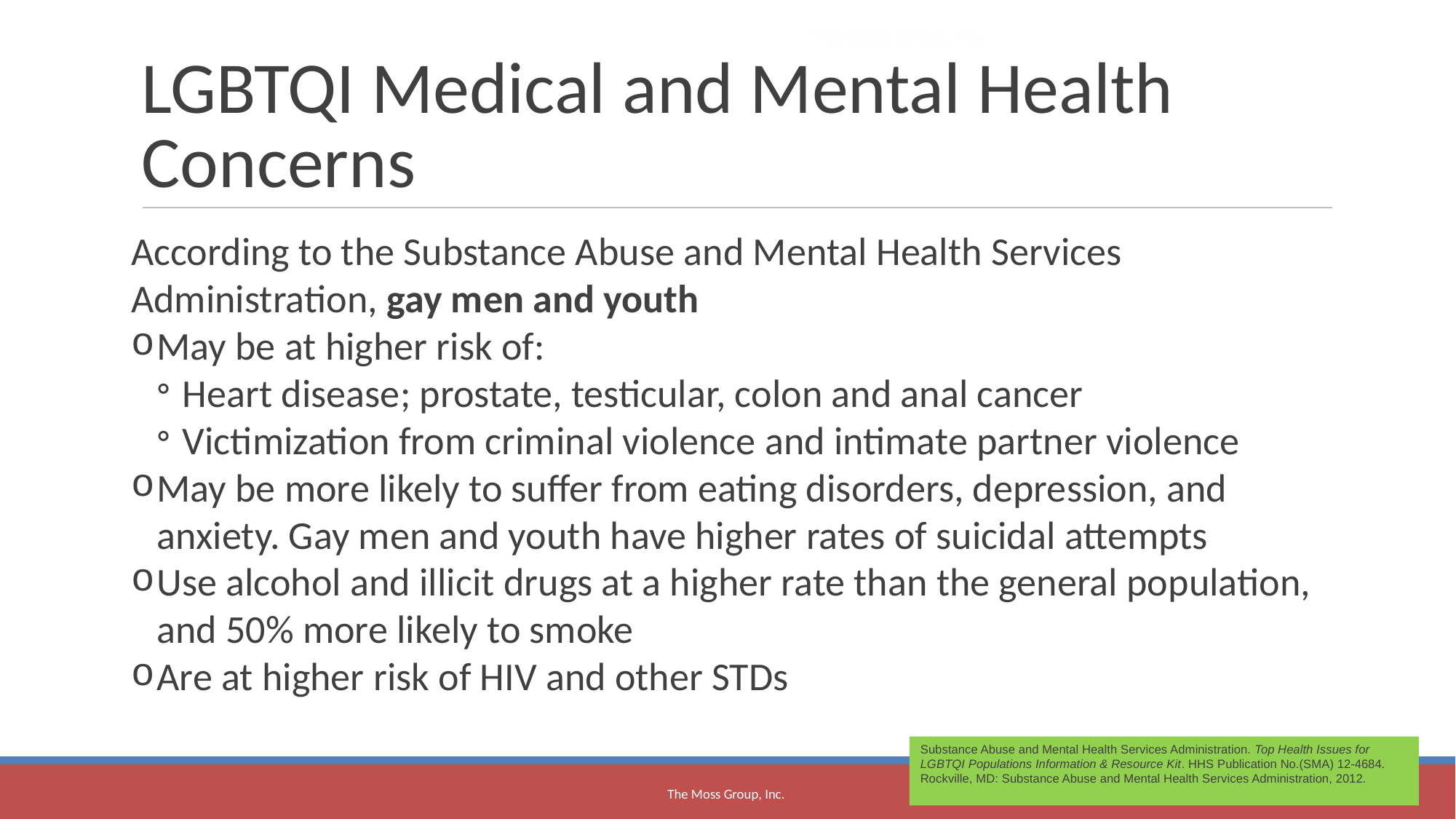

The Moss Group, Inc.
LGBTQI Medical and Mental Health Concerns
According to the Substance Abuse and Mental Health Services Administration, gay men and youth
May be at higher risk of:
Heart disease; prostate, testicular, colon and anal cancer
Victimization from criminal violence and intimate partner violence
May be more likely to suffer from eating disorders, depression, and anxiety. Gay men and youth have higher rates of suicidal attempts
Use alcohol and illicit drugs at a higher rate than the general population, and 50% more likely to smoke
Are at higher risk of HIV and other STDs

Substance Abuse and Mental Health Services Administration. Top Health Issues for LGBTQI Populations Information & Resource Kit. HHS Publication No.(SMA) 12-4684. Rockville, MD: Substance Abuse and Mental Health Services Administration, 2012.
The Moss Group, Inc.
64